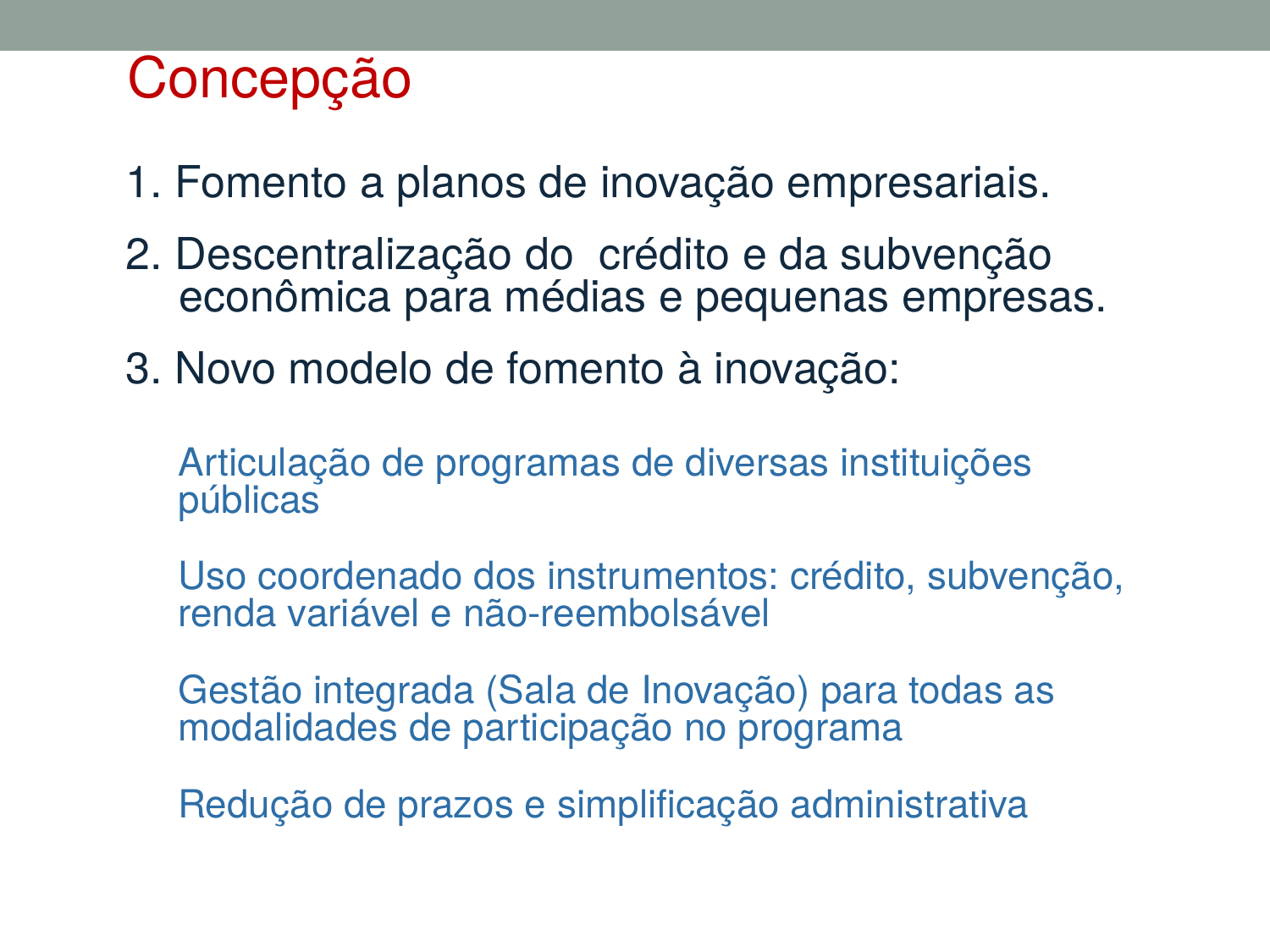

Concepção
1. Fomento a planos de inovação empresariais.
2. Descentralização do  crédito e da subvenção econômica para médias e pequenas empresas.
3. Novo modelo de fomento à inovação:
Articulação de programas de diversas instituições públicas
Uso coordenado dos instrumentos: crédito, subvenção, renda variável e não-reembolsável
Gestão integrada (Sala de Inovação) para todas as modalidades de participação no programa
Redução de prazos e simplificação administrativa